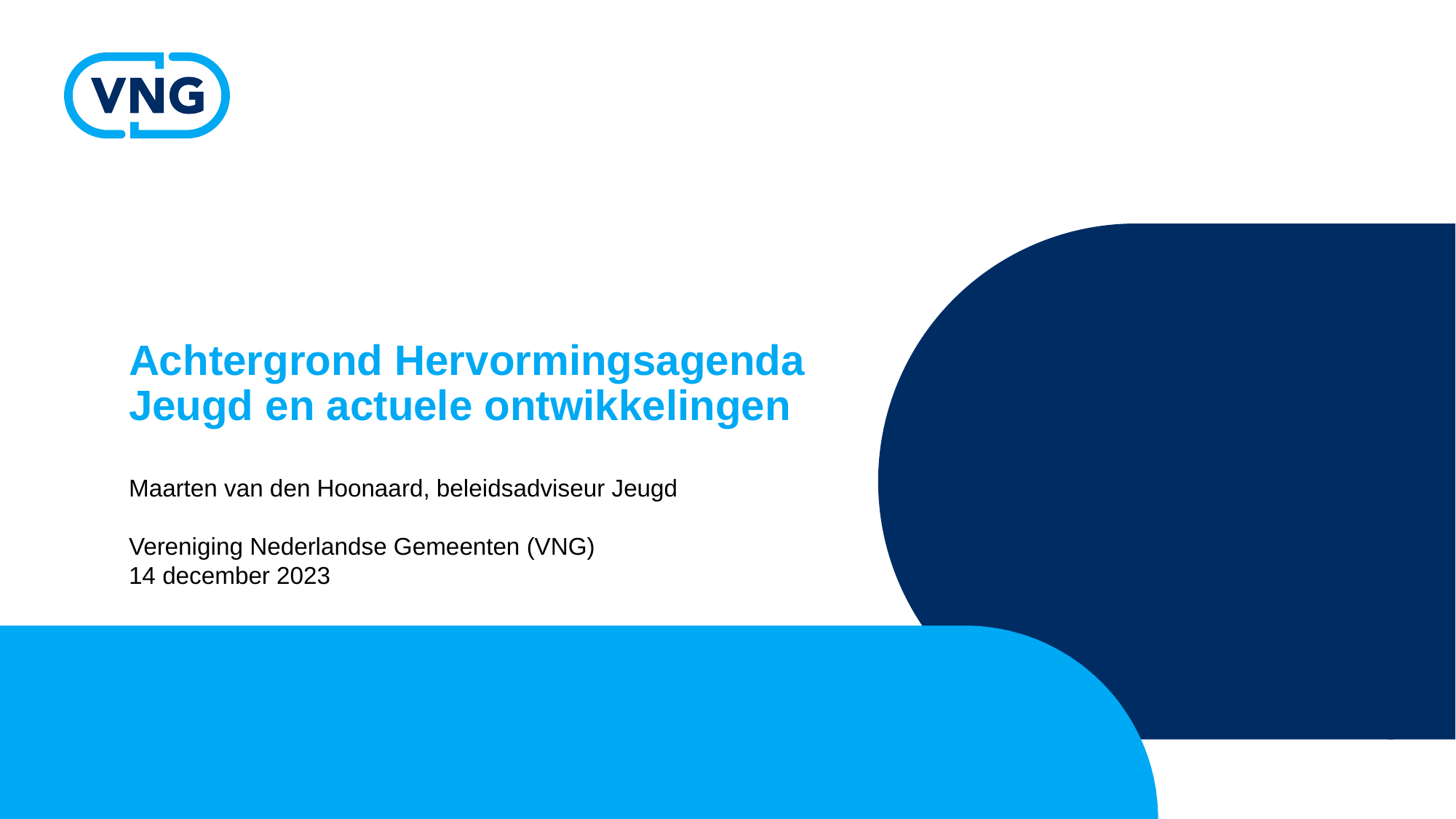

# Achtergrond Hervormingsagenda Jeugd en actuele ontwikkelingen
Maarten van den Hoonaard, beleidsadviseur Jeugd
Vereniging Nederlandse Gemeenten (VNG)
14 december 2023